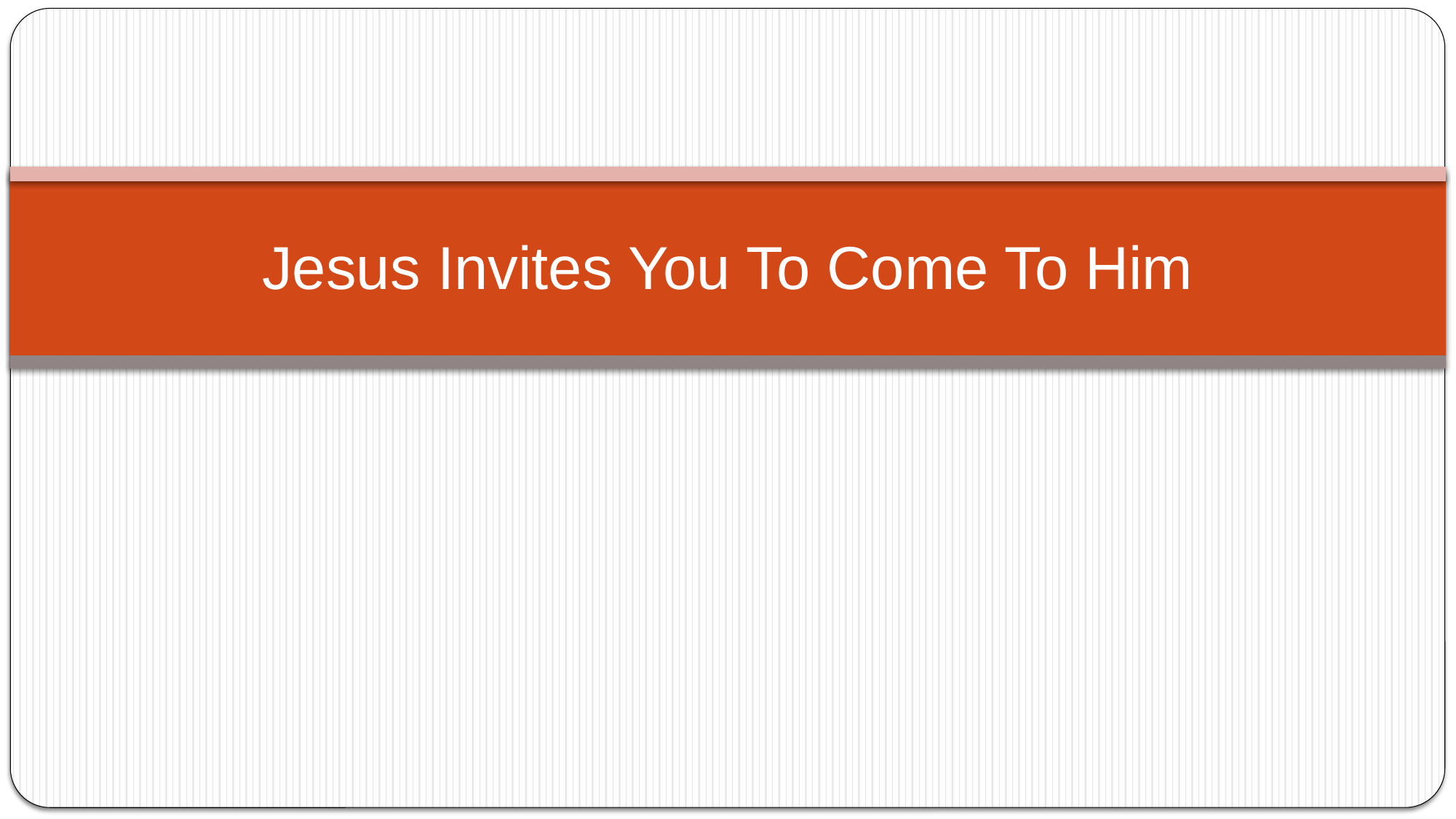

# Jesus Invites You To Come To Him